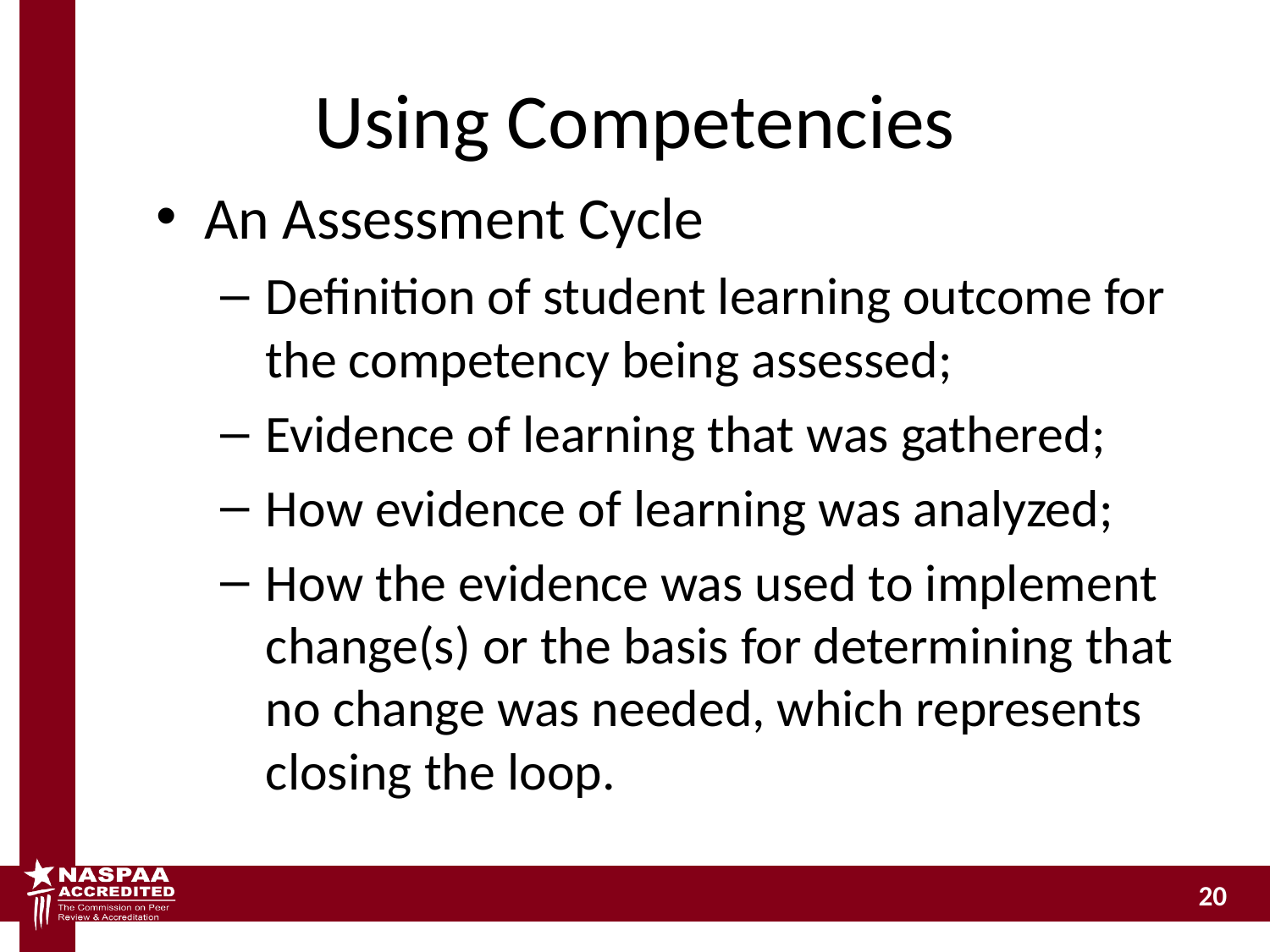

# Using Competencies
An Assessment Cycle
Definition of student learning outcome for the competency being assessed;
Evidence of learning that was gathered;
How evidence of learning was analyzed;
How the evidence was used to implement change(s) or the basis for determining that no change was needed, which represents closing the loop.

20